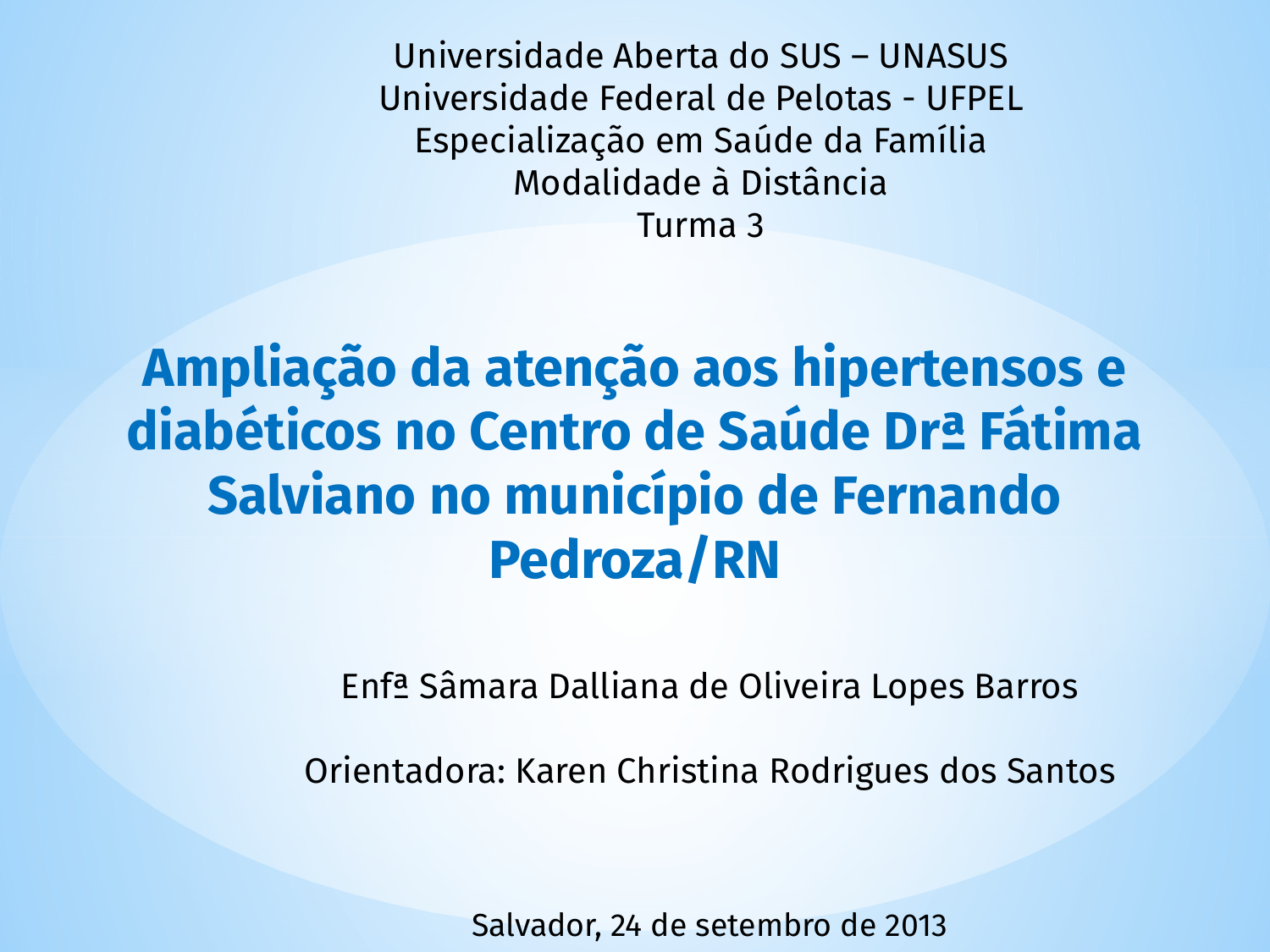

# Universidade Aberta do SUS – UNASUS Universidade Federal de Pelotas - UFPEL Especialização em Saúde da Família Modalidade à Distância Turma 3
Ampliação da atenção aos hipertensos e diabéticos no Centro de Saúde Drª Fátima Salviano no município de Fernando Pedroza/RN

Enfª Sâmara Dalliana de Oliveira Lopes Barros

Orientadora: Karen Christina Rodrigues dos Santos

Salvador, 24 de setembro de 2013